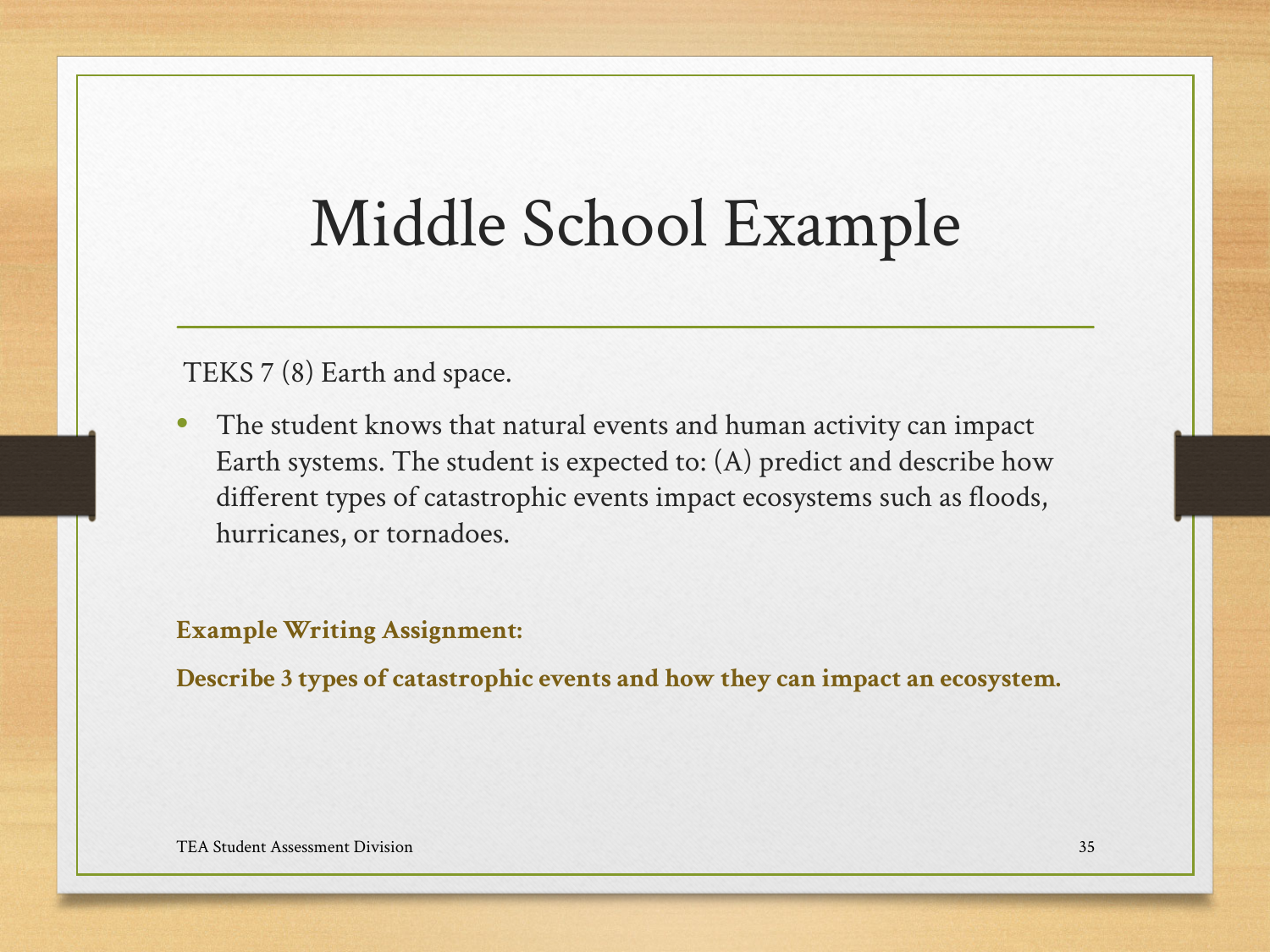

# Middle School Example
TEKS 7 (8) Earth and space.
The student knows that natural events and human activity can impact Earth systems. The student is expected to: (A) predict and describe how different types of catastrophic events impact ecosystems such as floods, hurricanes, or tornadoes.

Example Writing Assignment:
Describe 3 types of catastrophic events and how they can impact an ecosystem.

TEA Student Assessment Division
35